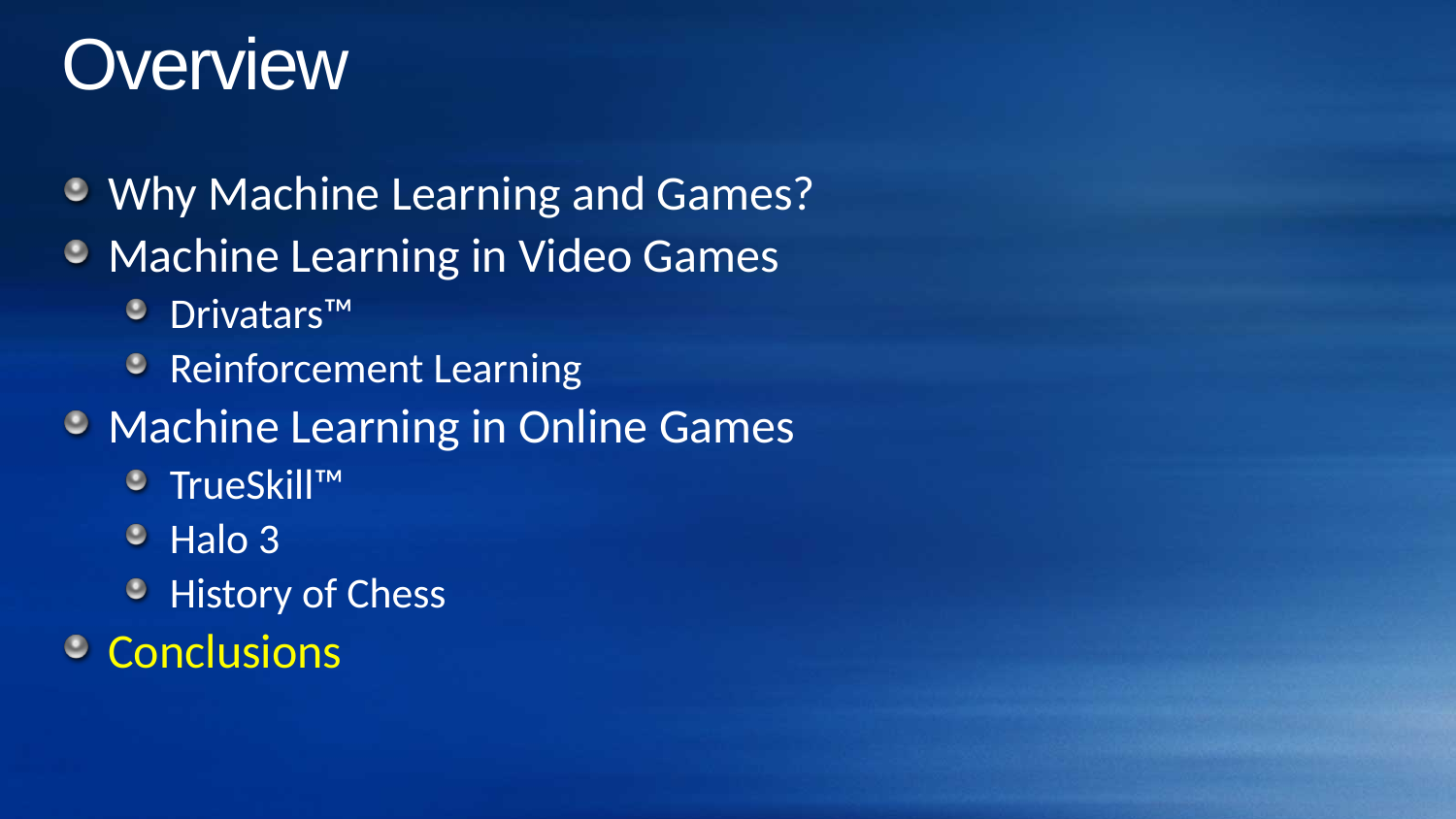

# Overview
Why Machine Learning and Games?
Machine Learning in Video Games
Drivatars™
Reinforcement Learning
Machine Learning in Online Games
TrueSkill™
Halo 3
History of Chess
Conclusions